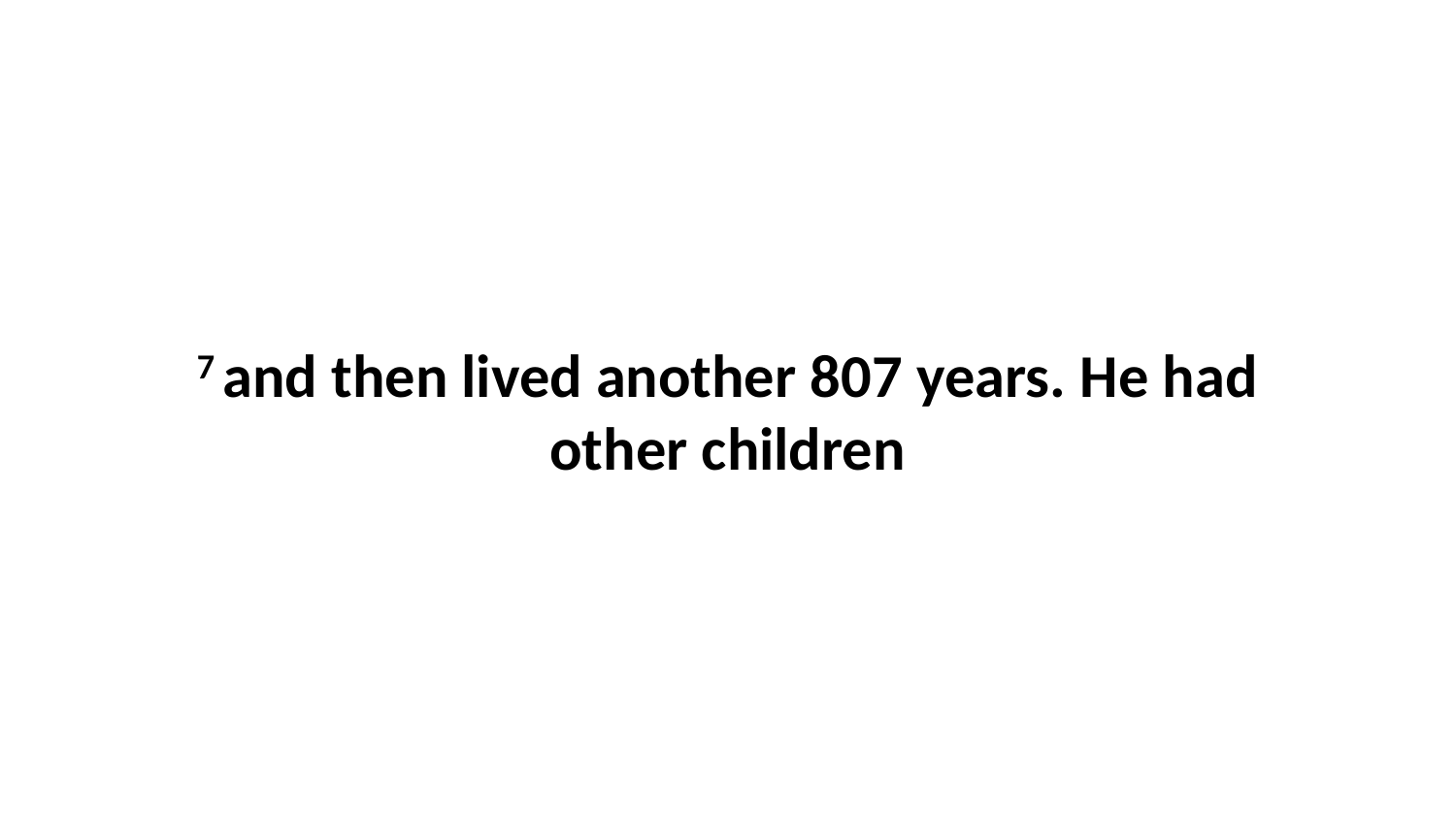

7 and then lived another 807 years. He had other children